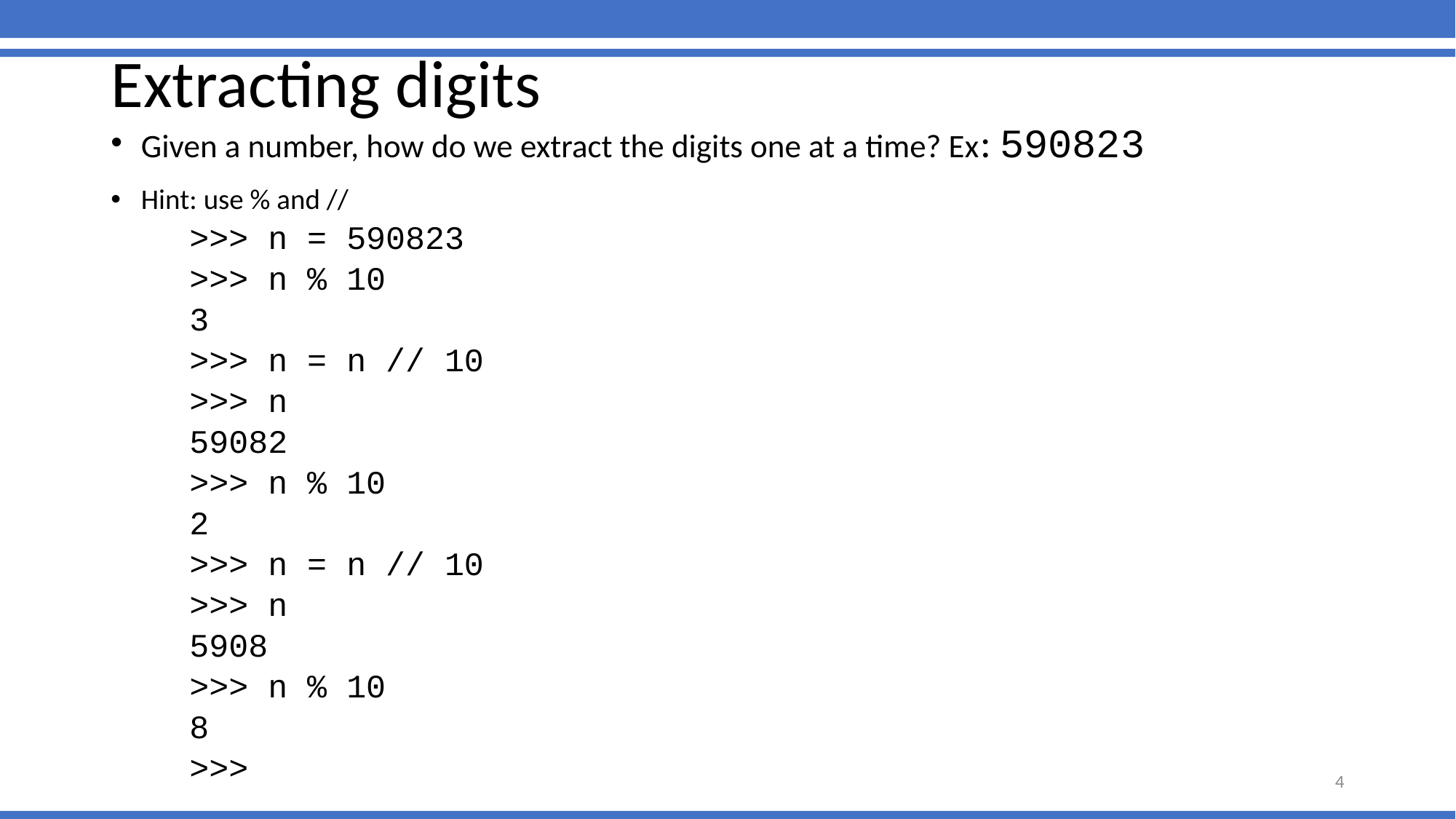

# Extracting digits
Given a number, how do we extract the digits one at a time? Ex: 590823

Hint: use % and //
    >>> n = 590823
    >>> n % 10
    3
    >>> n = n // 10
    >>> n
    59082
    >>> n % 10
    2
    >>> n = n // 10
    >>> n
    5908
    >>> n % 10
    8
    >>>

4